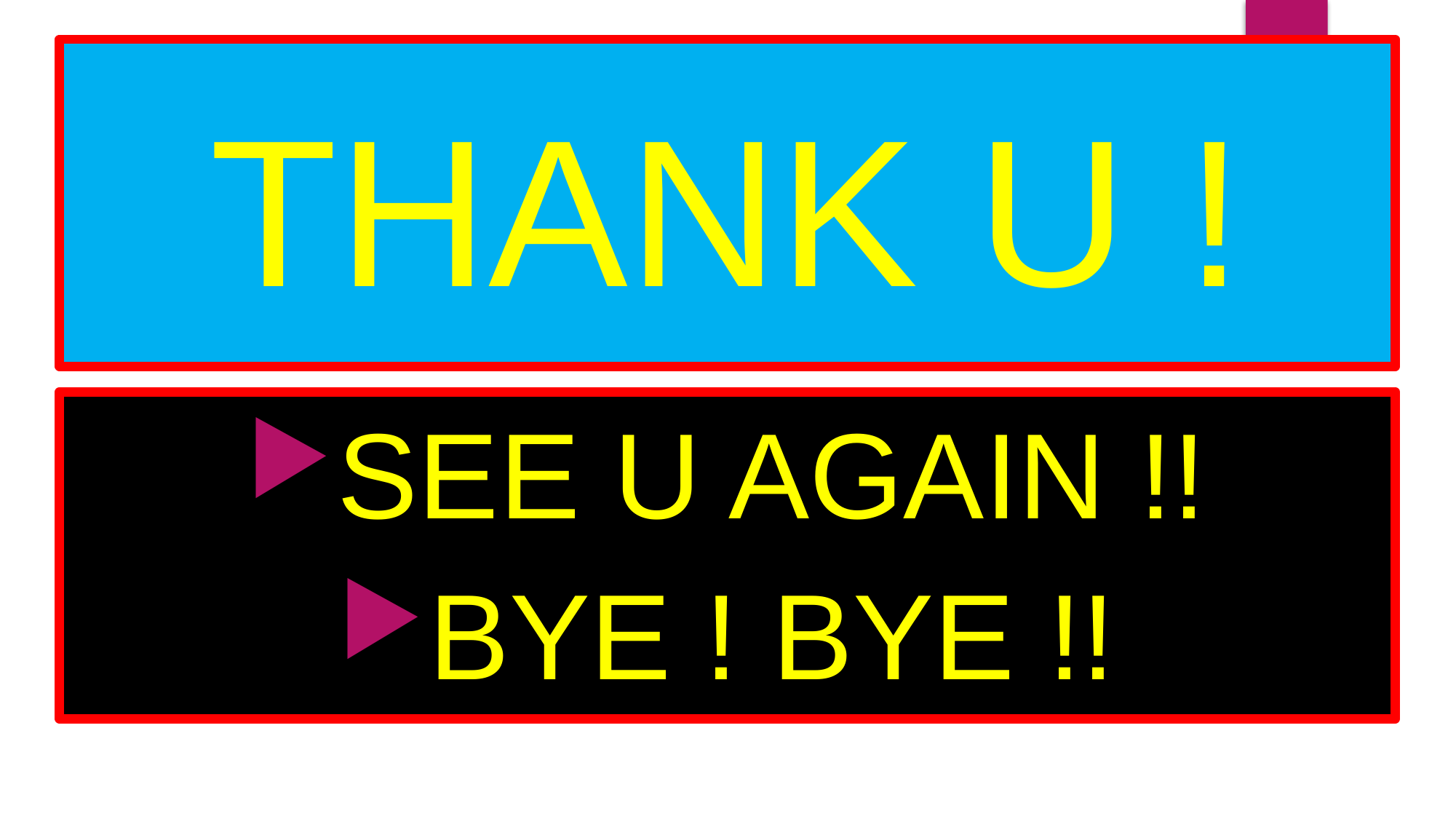

# THANK U !
SEE U AGAIN !!
BYE ! BYE !!